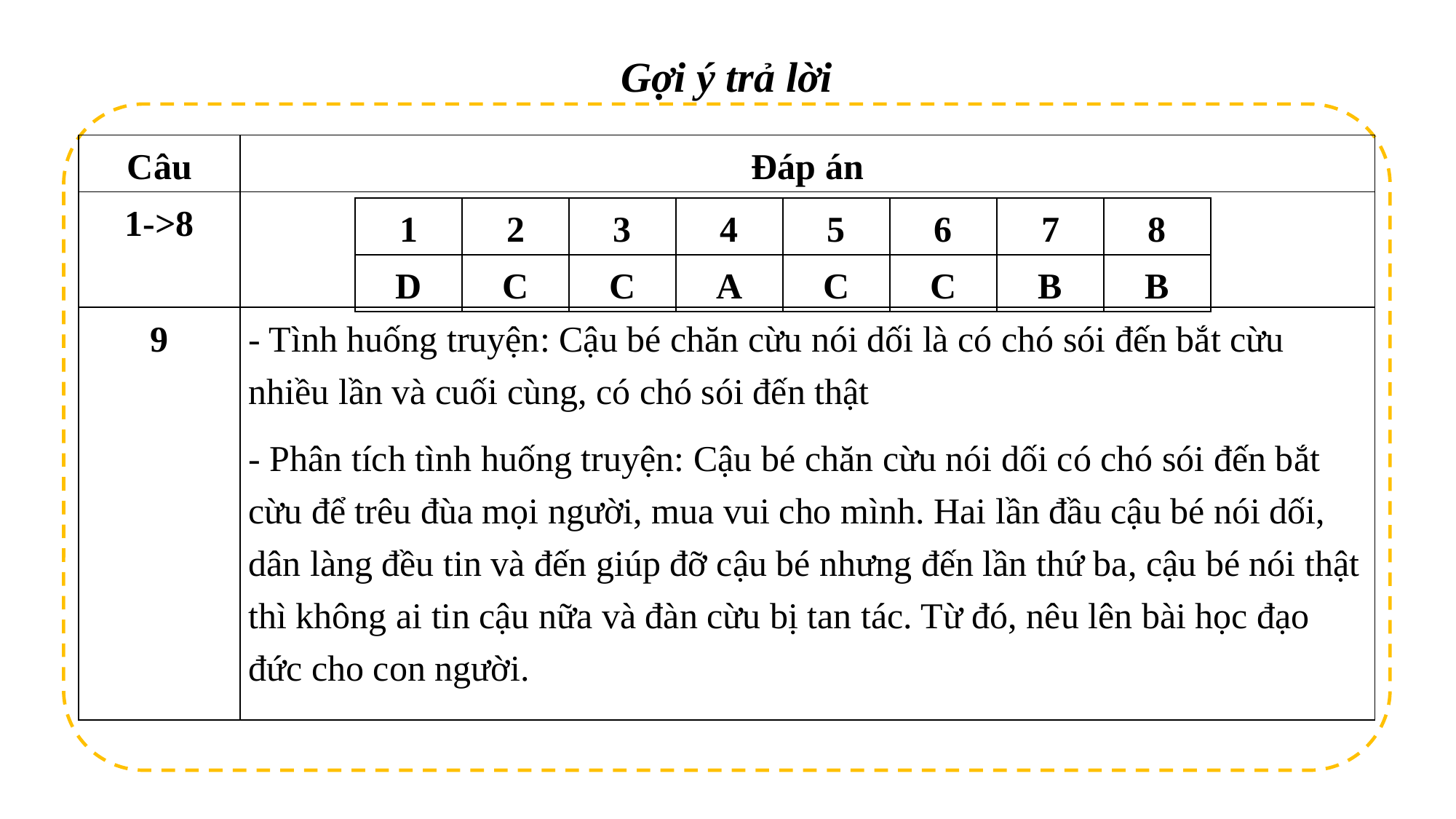

Gợi ý trả lời

| Câu | Đáp án |
| --- | --- |
| 1->8 |  |
| 9 | - Tình huống truyện: Cậu bé chăn cừu nói dối là có chó sói đến bắt cừu nhiều lần và cuối cùng, có chó sói đến thật - Phân tích tình huống truyện: Cậu bé chăn cừu nói dối có chó sói đến bắt cừu để trêu đùa mọi người, mua vui cho mình. Hai lần đầu cậu bé nói dối, dân làng đều tin và đến giúp đỡ cậu bé nhưng đến lần thứ ba, cậu bé nói thật thì không ai tin cậu nữa và đàn cừu bị tan tác. Từ đó, nêu lên bài học đạo đức cho con người. |
| 1 | 2 | 3 | 4 | 5 | 6 | 7 | 8 |
| --- | --- | --- | --- | --- | --- | --- | --- |
| D | C | C | A | C | C | B | B |